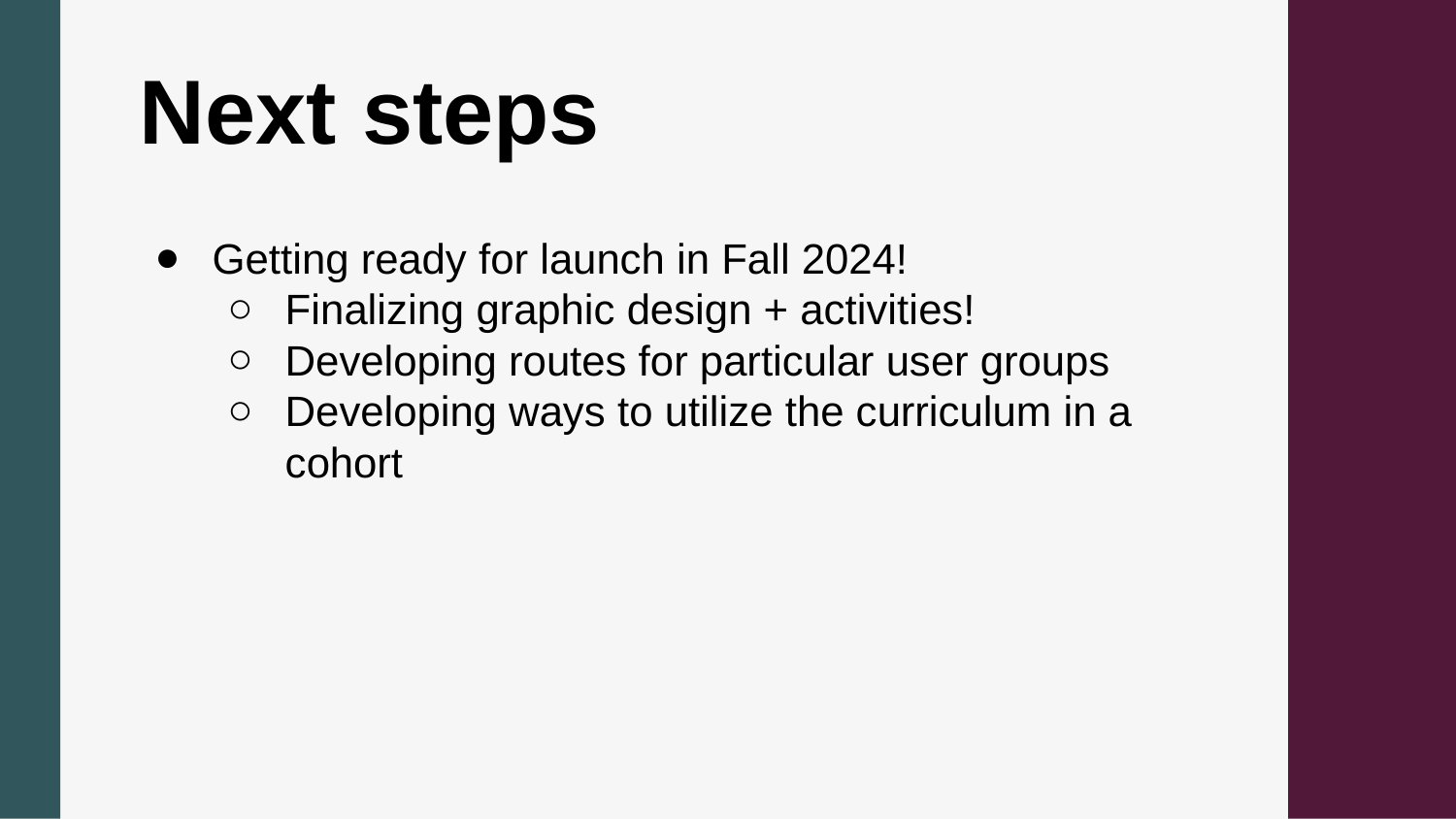

# Next steps
Getting ready for launch in Fall 2024!
Finalizing graphic design + activities!
Developing routes for particular user groups
Developing ways to utilize the curriculum in a cohort